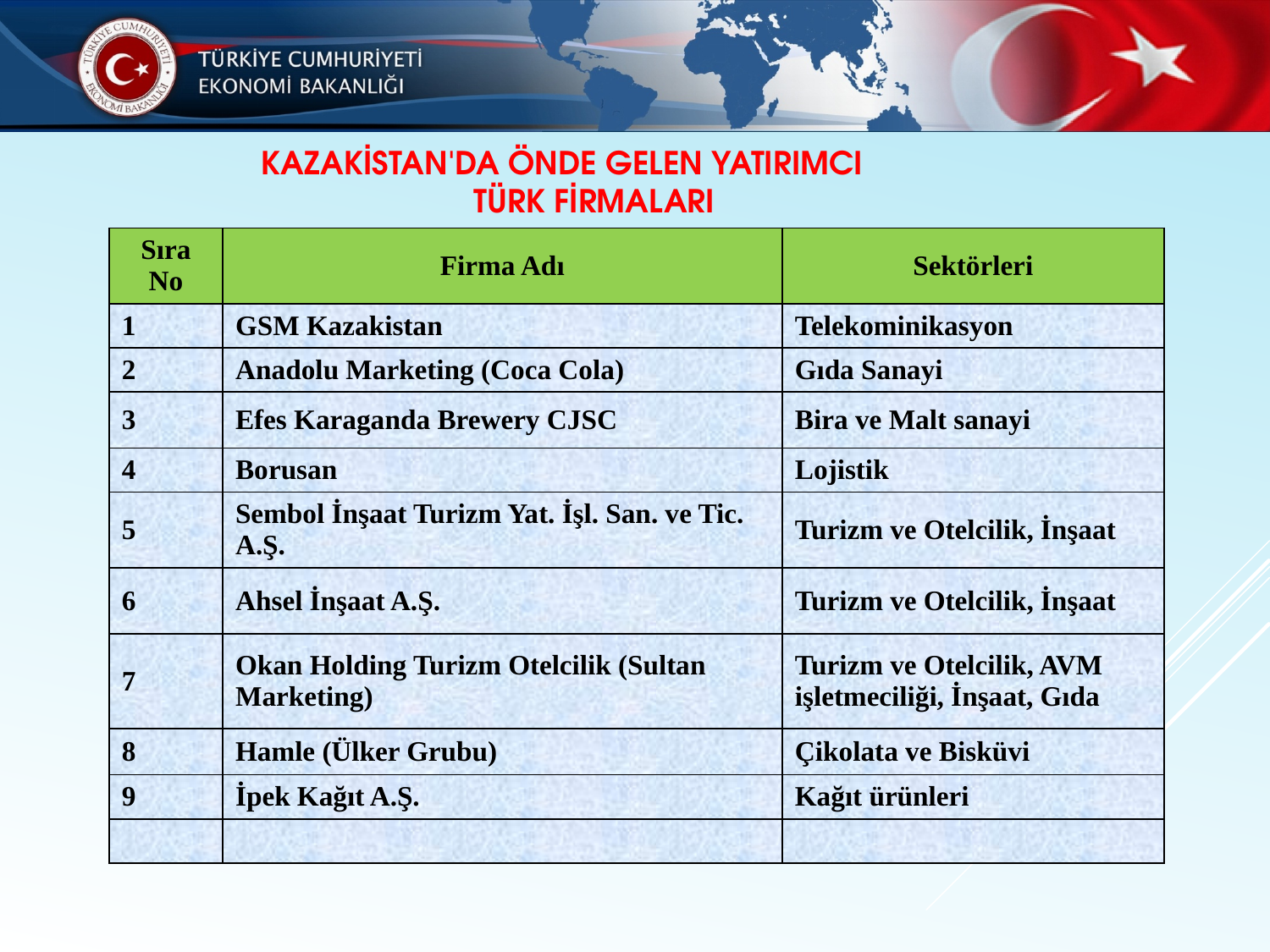

KAZAKİSTAN'DA ÖNDE GELEN YATIRIMCI TÜRK FİRMALARI
| Sıra No | Firma Adı | Sektörleri |
| --- | --- | --- |
| 1 | GSM Kazakistan | Telekominikasyon |
| 2 | Anadolu Marketing (Coca Cola) | Gıda Sanayi |
| 3 | Efes Karaganda Brewery CJSC | Bira ve Malt sanayi |
| 4 | Borusan | Lojistik |
| 5 | Sembol İnşaat Turizm Yat. İşl. San. ve Tic. A.Ş. | Turizm ve Otelcilik, İnşaat |
| 6 | Ahsel İnşaat A.Ş. | Turizm ve Otelcilik, İnşaat |
| 7 | Okan Holding Turizm Otelcilik (Sultan Marketing) | Turizm ve Otelcilik, AVM işletmeciliği, İnşaat, Gıda |
| 8 | Hamle (Ülker Grubu) | Çikolata ve Bisküvi |
| 9 | İpek Kağıt A.Ş. | Kağıt ürünleri |
|  |  |  |